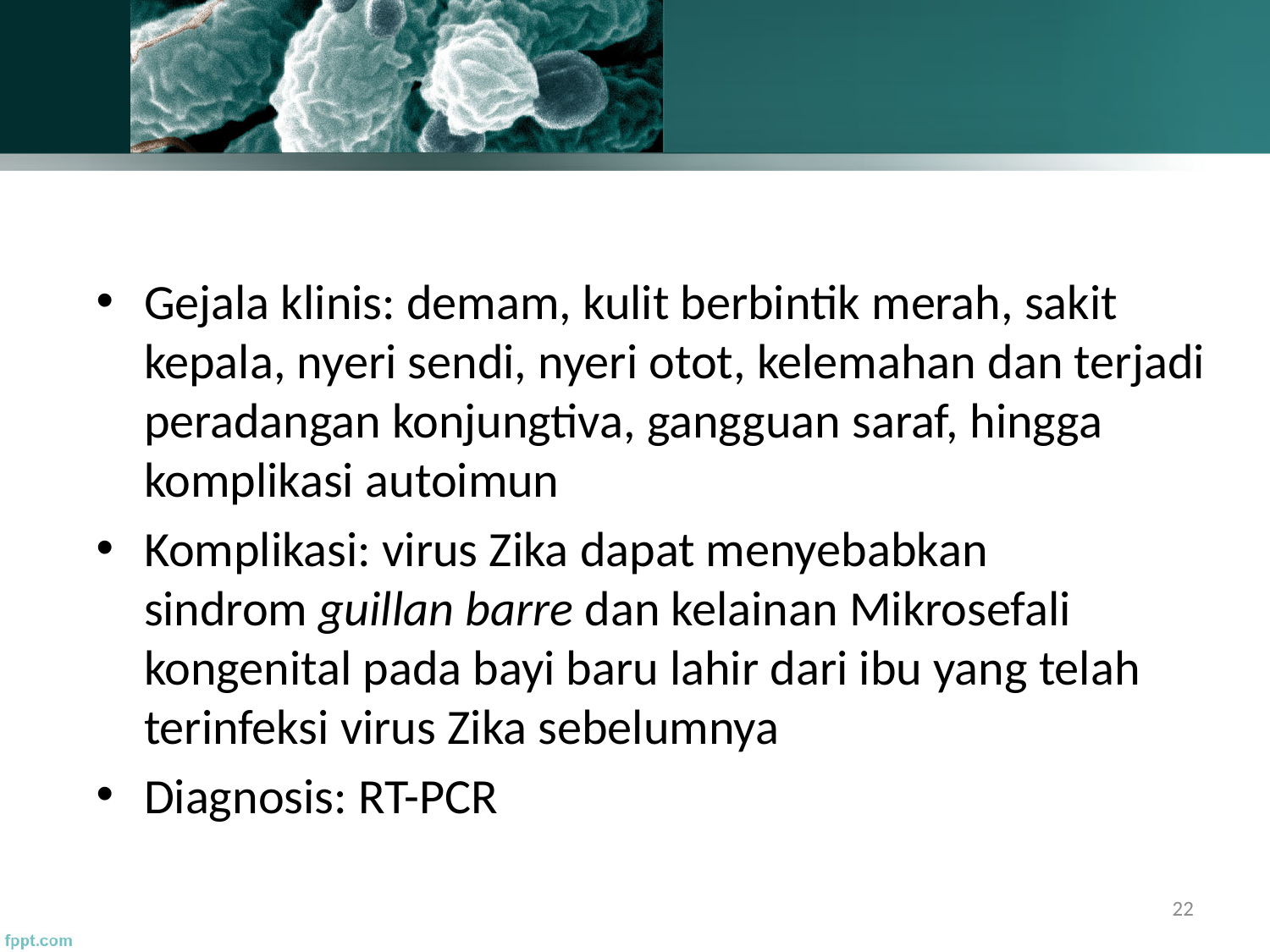

#
Gejala klinis: demam, kulit berbintik merah, sakit kepala, nyeri sendi, nyeri otot, kelemahan dan terjadi peradangan konjungtiva, gangguan saraf, hingga komplikasi autoimun
Komplikasi: virus Zika dapat menyebabkan sindrom guillan barre dan kelainan Mikrosefali kongenital pada bayi baru lahir dari ibu yang telah terinfeksi virus Zika sebelumnya
Diagnosis: RT-PCR

22